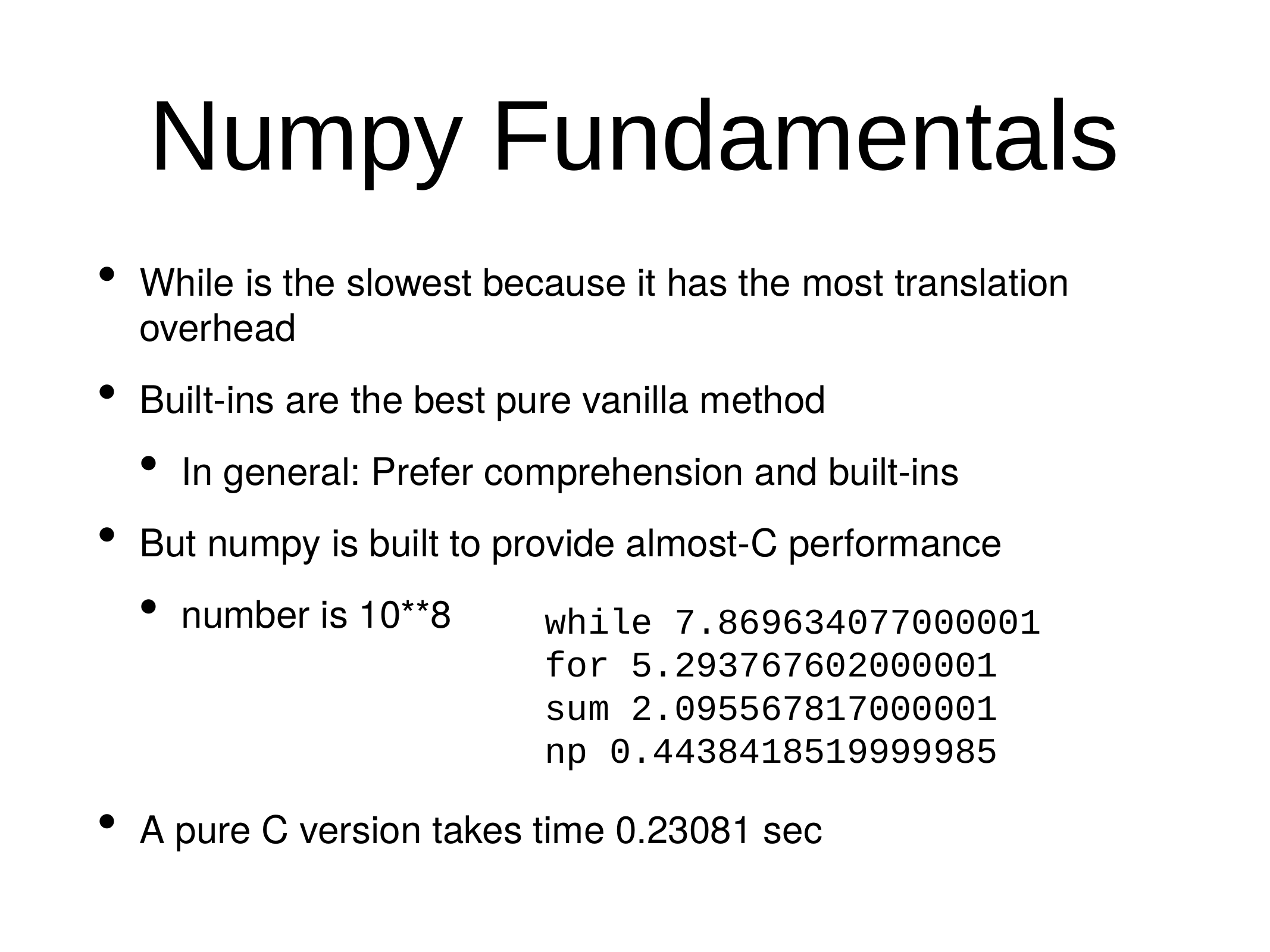

# Numpy Fundamentals
While is the slowest because it has the most translation overhead
Built-ins are the best pure vanilla method
In general: Prefer comprehension and built-ins
But numpy is built to provide almost-C performance
number is 10**8

A pure C version takes time 0.23081 sec
while 7.869634077000001
for 5.293767602000001
sum 2.095567817000001
np 0.4438418519999985